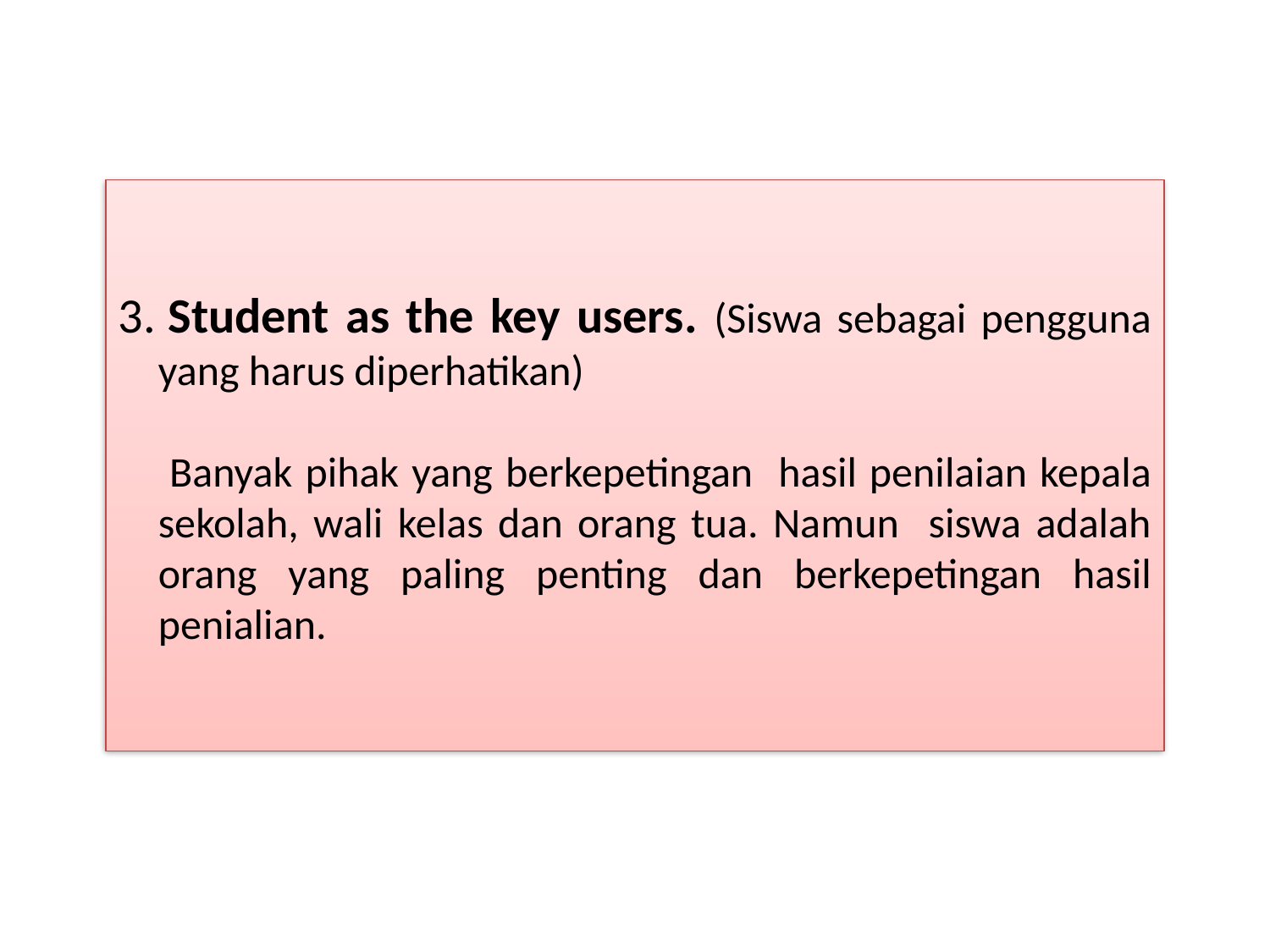

3. Student as the key users. (Siswa sebagai pengguna yang harus diperhatikan)

    Banyak pihak yang berkepetingan  hasil penilaian kepala sekolah, wali kelas dan orang tua. Namun  siswa adalah orang yang paling penting dan berkepetingan hasil penialian.